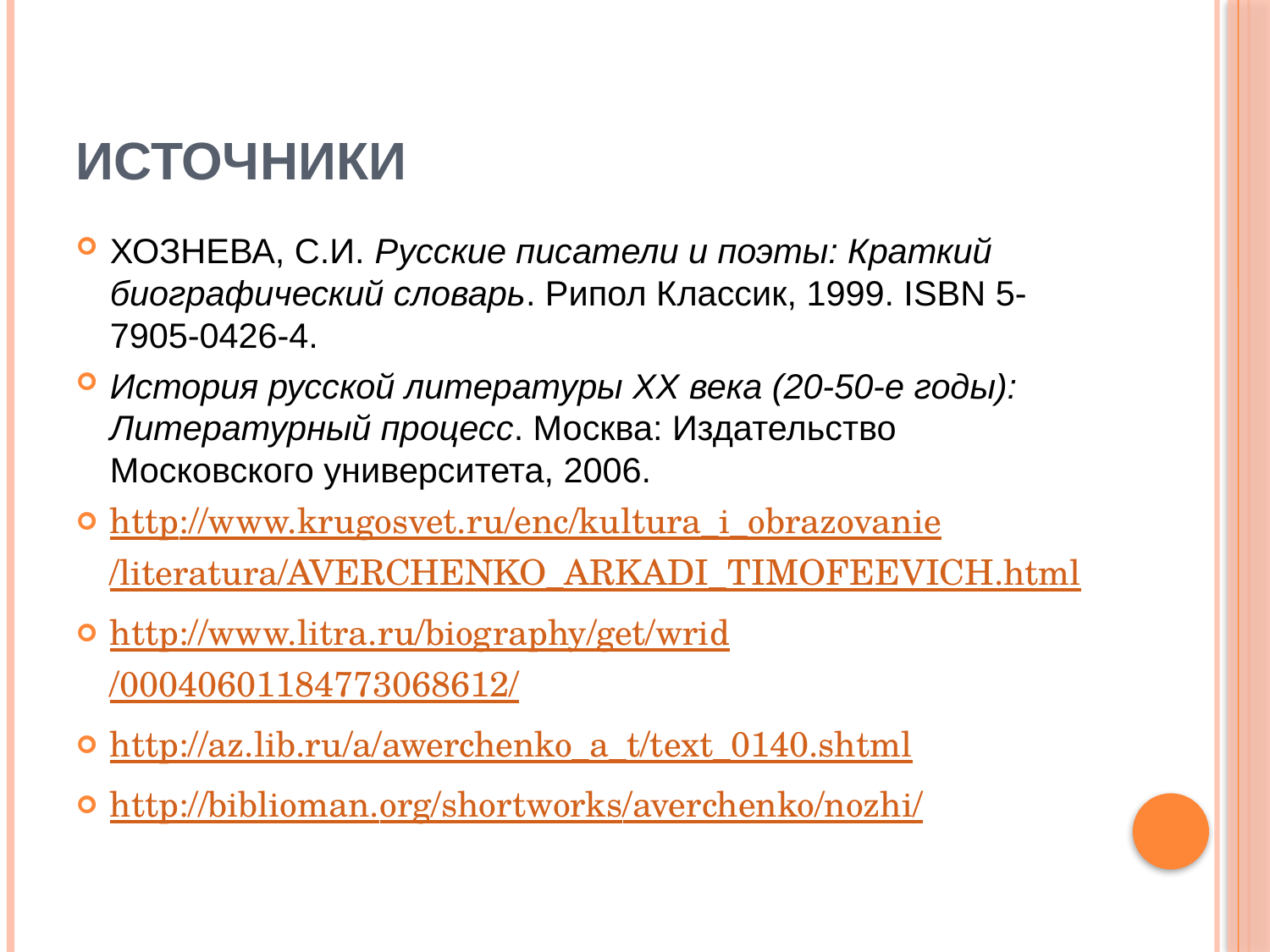

# Источники
ХОЗНЕВА, C.И. Русские писатели и поэты: Краткий биографический словарь. Рипол Классик, 1999. ISBN 5-7905-0426-4.
История русской литературы ХХ века (20-50-e годы): Литературный процесс. Москва: Издательство Московского университета, 2006.
http://www.krugosvet.ru/enc/kultura_i_obrazovanie/literatura/AVERCHENKO_ARKADI_TIMOFEEVICH.html
http://www.litra.ru/biography/get/wrid/00040601184773068612/
http://az.lib.ru/a/awerchenko_a_t/text_0140.shtml
http://biblioman.org/shortworks/averchenko/nozhi/